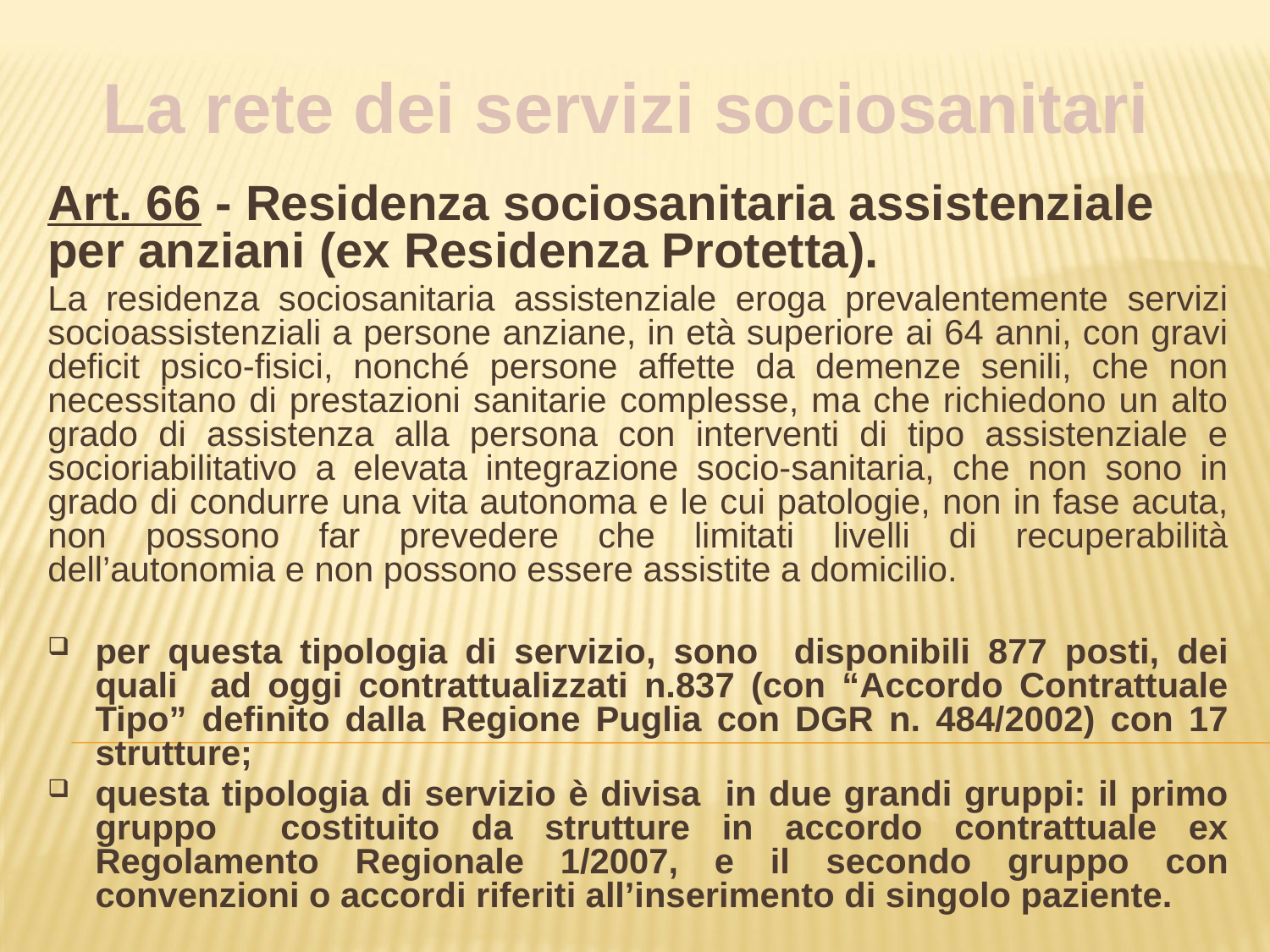

La rete dei servizi sociosanitari
Art. 66 - Residenza sociosanitaria assistenziale per anziani (ex Residenza Protetta).
La residenza sociosanitaria assistenziale eroga prevalentemente servizi socioassistenziali a persone anziane, in età superiore ai 64 anni, con gravi deficit psico-fisici, nonché persone affette da demenze senili, che non necessitano di prestazioni sanitarie complesse, ma che richiedono un alto grado di assistenza alla persona con interventi di tipo assistenziale e socioriabilitativo a elevata integrazione socio-sanitaria, che non sono in grado di condurre una vita autonoma e le cui patologie, non in fase acuta, non possono far prevedere che limitati livelli di recuperabilità dell’autonomia e non possono essere assistite a domicilio.

per questa tipologia di servizio, sono  disponibili 877 posti, dei quali  ad oggi contrattualizzati n.837 (con “Accordo Contrattuale Tipo” definito dalla Regione Puglia con DGR n. 484/2002) con 17 strutture;
questa tipologia di servizio è divisa  in due grandi gruppi: il primo gruppo  costituito da strutture in accordo contrattuale ex Regolamento Regionale 1/2007, e il secondo gruppo con convenzioni o accordi riferiti all’inserimento di singolo paziente.